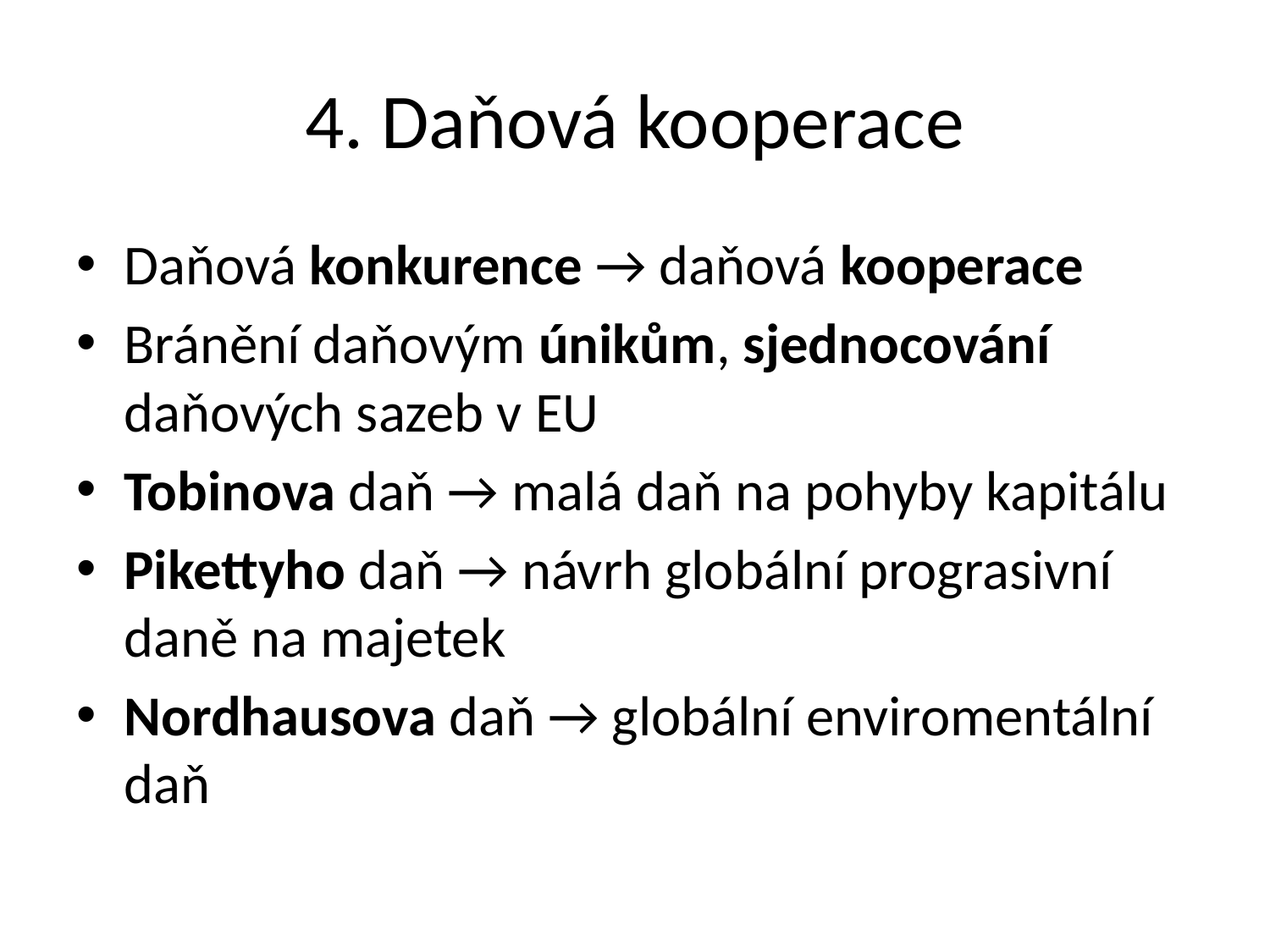

# 4. Daňová kooperace
Daňová konkurence → daňová kooperace
Bránění daňovým únikům, sjednocování daňových sazeb v EU
Tobinova daň → malá daň na pohyby kapitálu
Pikettyho daň → návrh globální prograsivní daně na majetek
Nordhausova daň → globální enviromentální daň